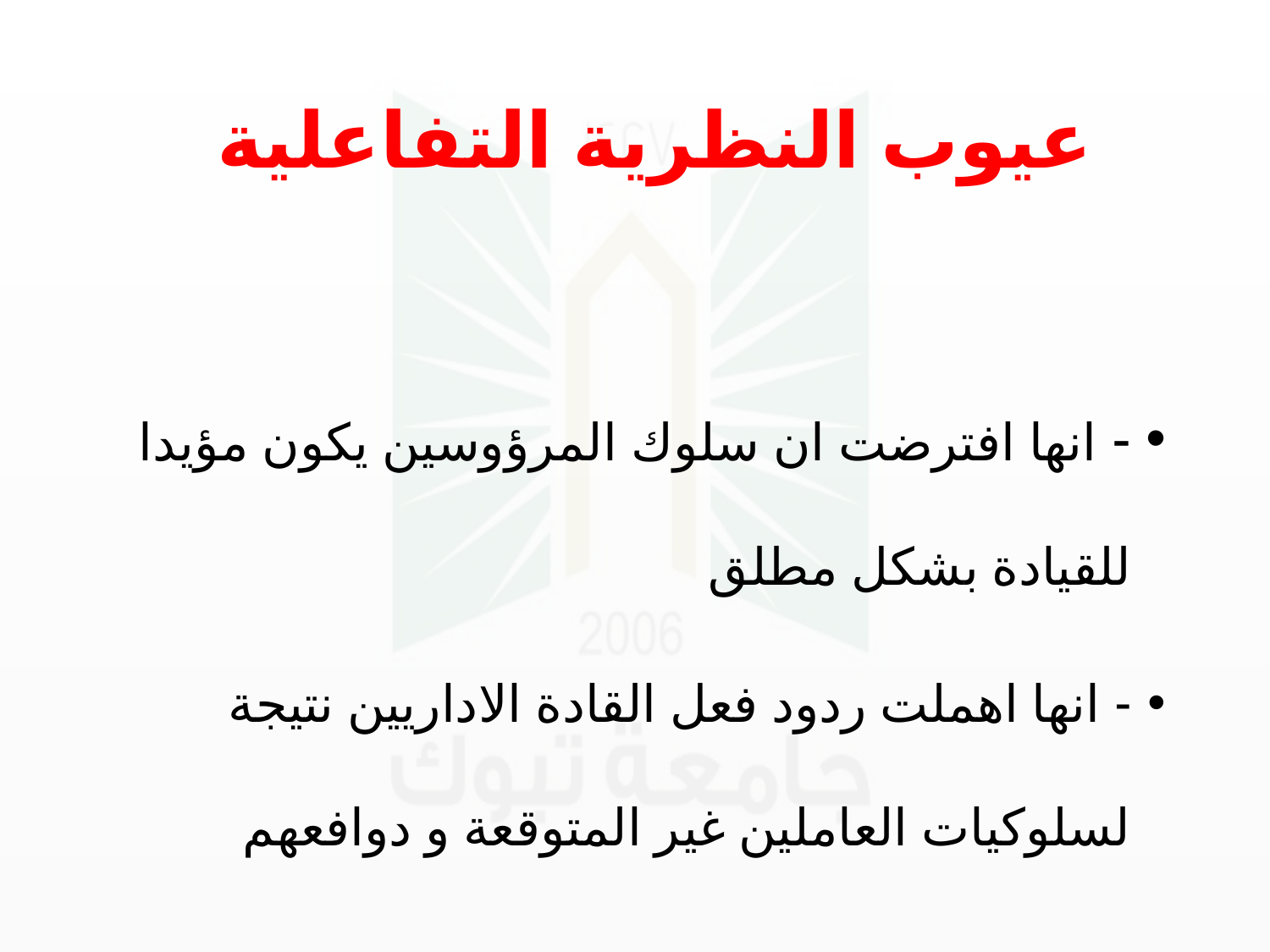

# عيوب النظرية التفاعلية
- انها افترضت ان سلوك المرؤوسين يكون مؤيدا للقيادة بشكل مطلق
- انها اهملت ردود فعل القادة الاداريين نتيجة لسلوكيات العاملين غير المتوقعة و دوافعهم